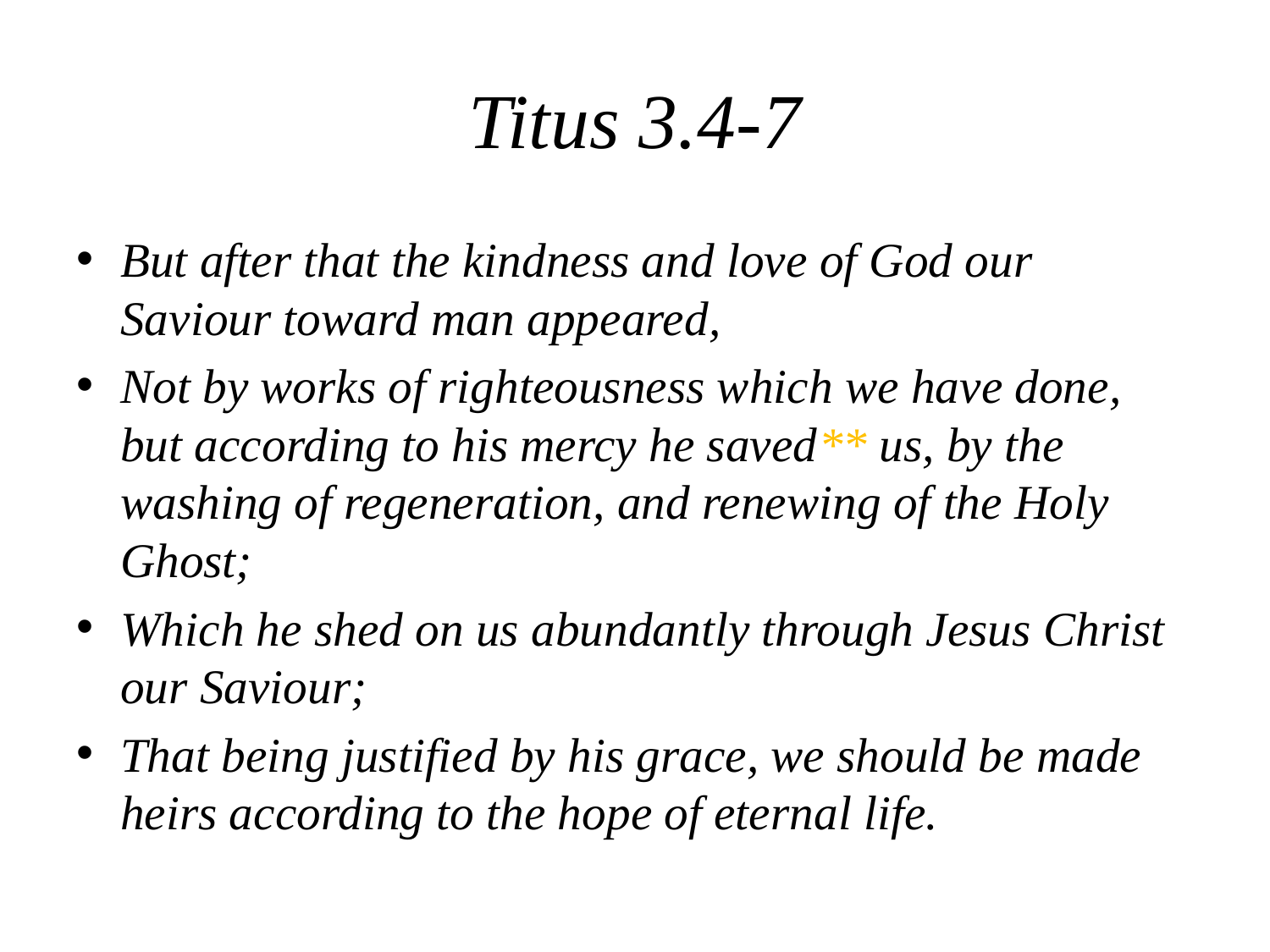

# Titus 3.4-7
But after that the kindness and love of God our Saviour toward man appeared,
Not by works of righteousness which we have done, but according to his mercy he saved** us, by the washing of regeneration, and renewing of the Holy Ghost;
Which he shed on us abundantly through Jesus Christ our Saviour;
That being justified by his grace, we should be made heirs according to the hope of eternal life.